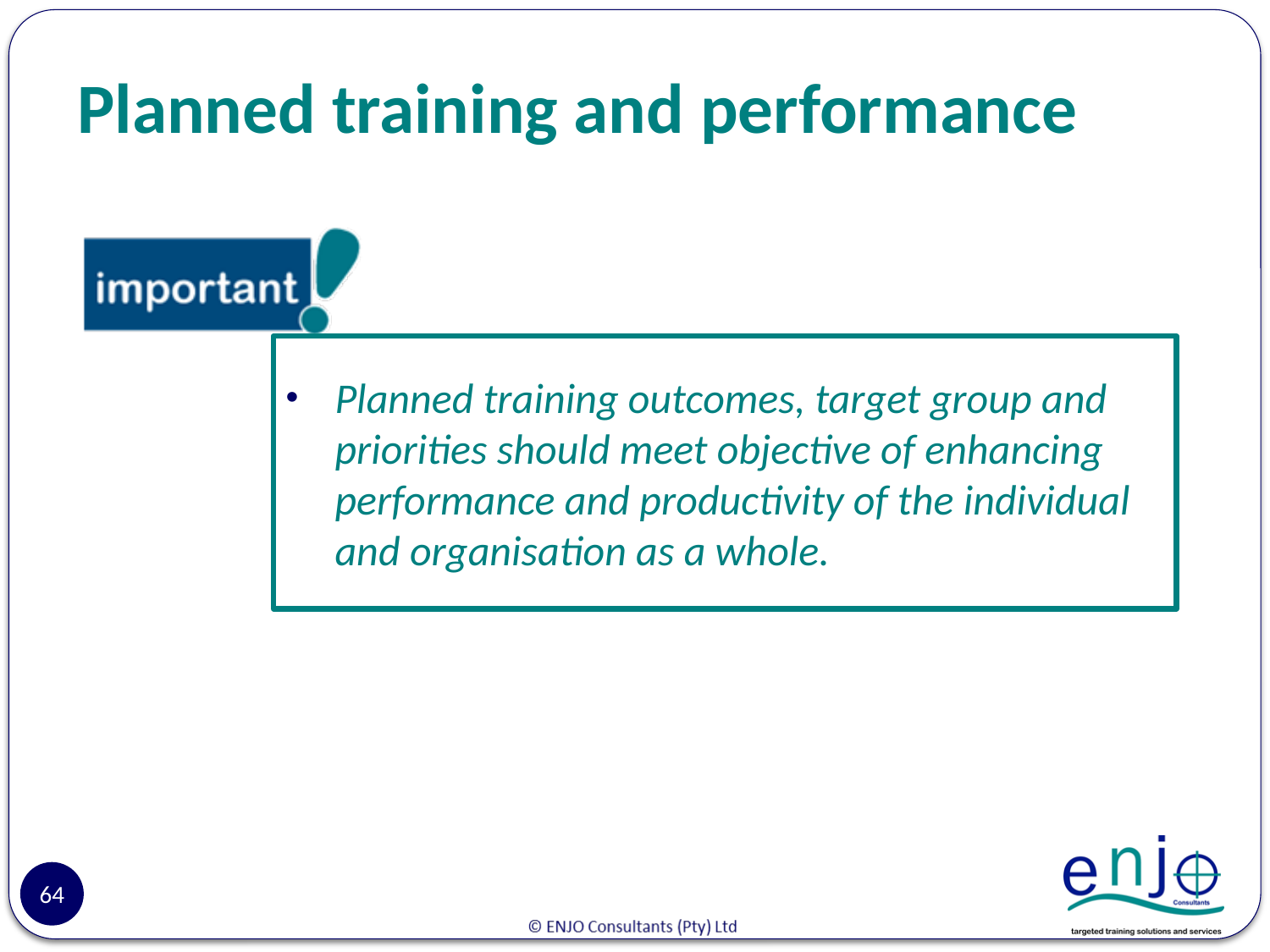

# Planned training and performance
Planned training outcomes, target group and priorities should meet objective of enhancing performance and productivity of the individual and organisation as a whole.
64